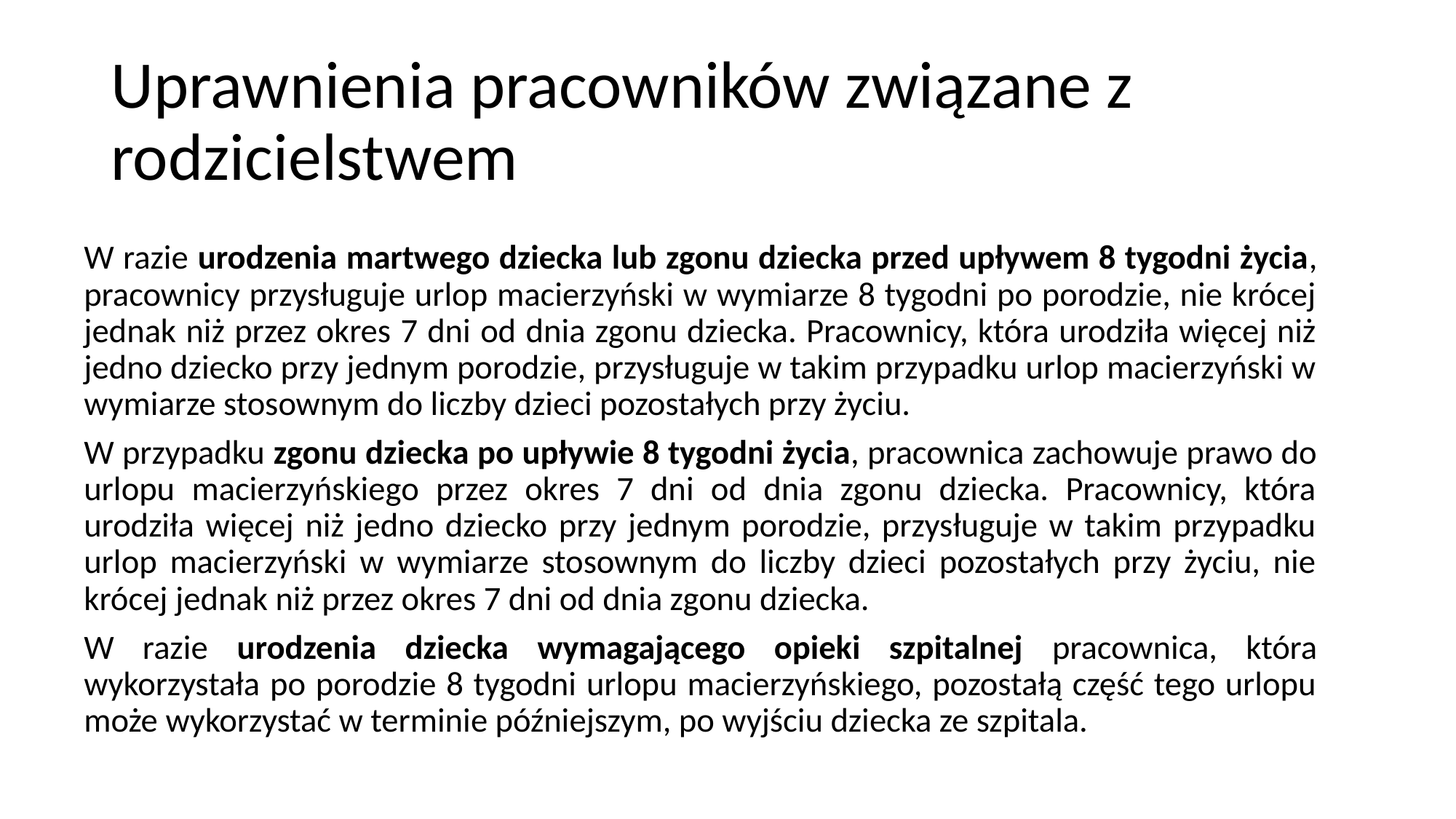

# Uprawnienia pracowników związane z rodzicielstwem
W razie urodzenia martwego dziecka lub zgonu dziecka przed upływem 8 tygodni życia, pracownicy przysługuje urlop macierzyński w wymiarze 8 tygodni po porodzie, nie krócej jednak niż przez okres 7 dni od dnia zgonu dziecka. Pracownicy, która urodziła więcej niż jedno dziecko przy jednym porodzie, przysługuje w takim przypadku urlop macierzyński w wymiarze stosownym do liczby dzieci pozostałych przy życiu.
W przypadku zgonu dziecka po upływie 8 tygodni życia, pracownica zachowuje prawo do urlopu macierzyńskiego przez okres 7 dni od dnia zgonu dziecka. Pracownicy, która urodziła więcej niż jedno dziecko przy jednym porodzie, przysługuje w takim przypadku urlop macierzyński w wymiarze stosownym do liczby dzieci pozostałych przy życiu, nie krócej jednak niż przez okres 7 dni od dnia zgonu dziecka.
W razie urodzenia dziecka wymagającego opieki szpitalnej pracownica, która wykorzystała po porodzie 8 tygodni urlopu macierzyńskiego, pozostałą część tego urlopu może wykorzystać w terminie późniejszym, po wyjściu dziecka ze szpitala.